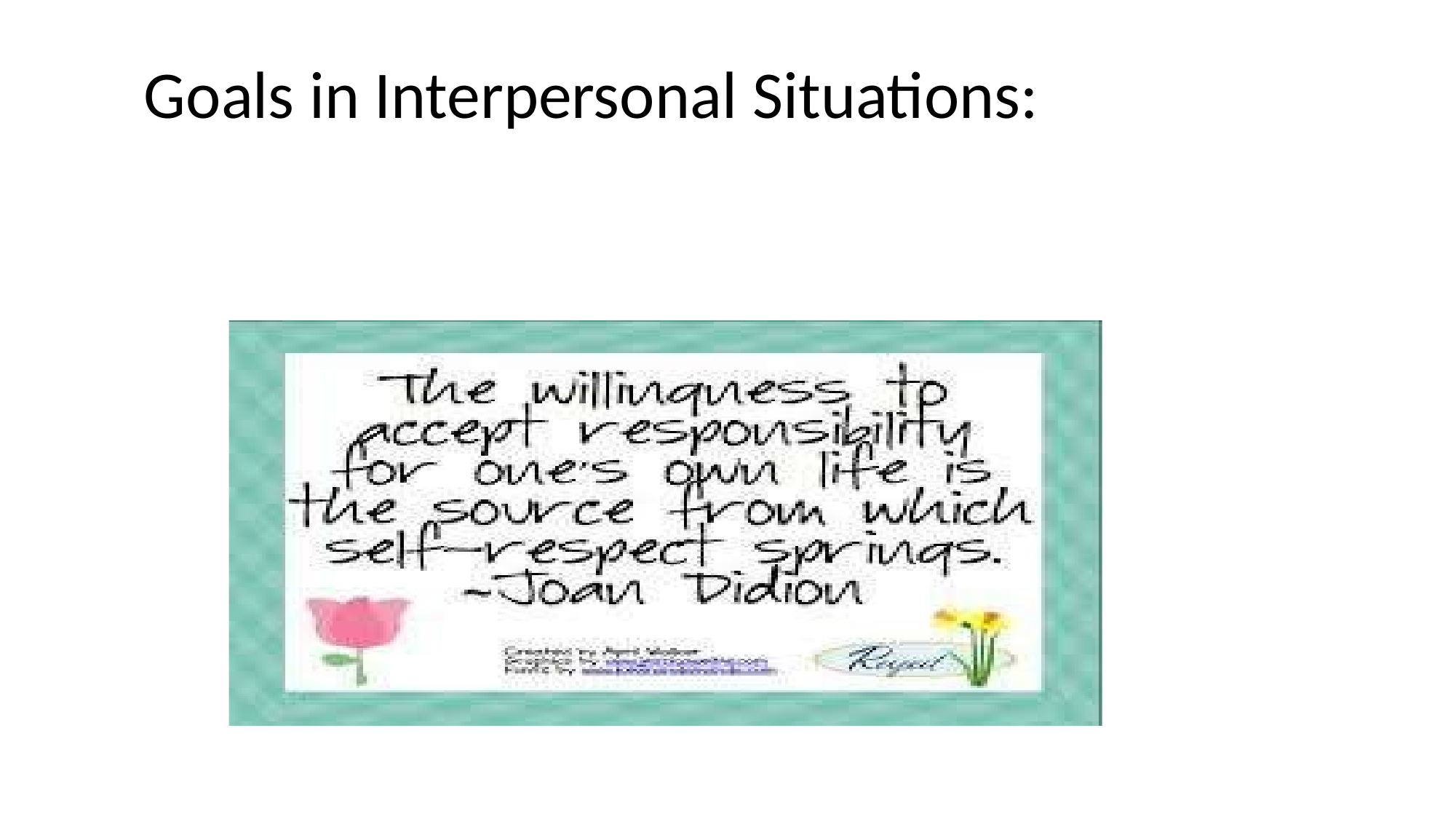

# Goals in Interpersonal Situations:
4 – Self Respect Effectiveness – Ask yourself, “How do I want to feel
about myself after the interaction, whether or not I get what I want?”